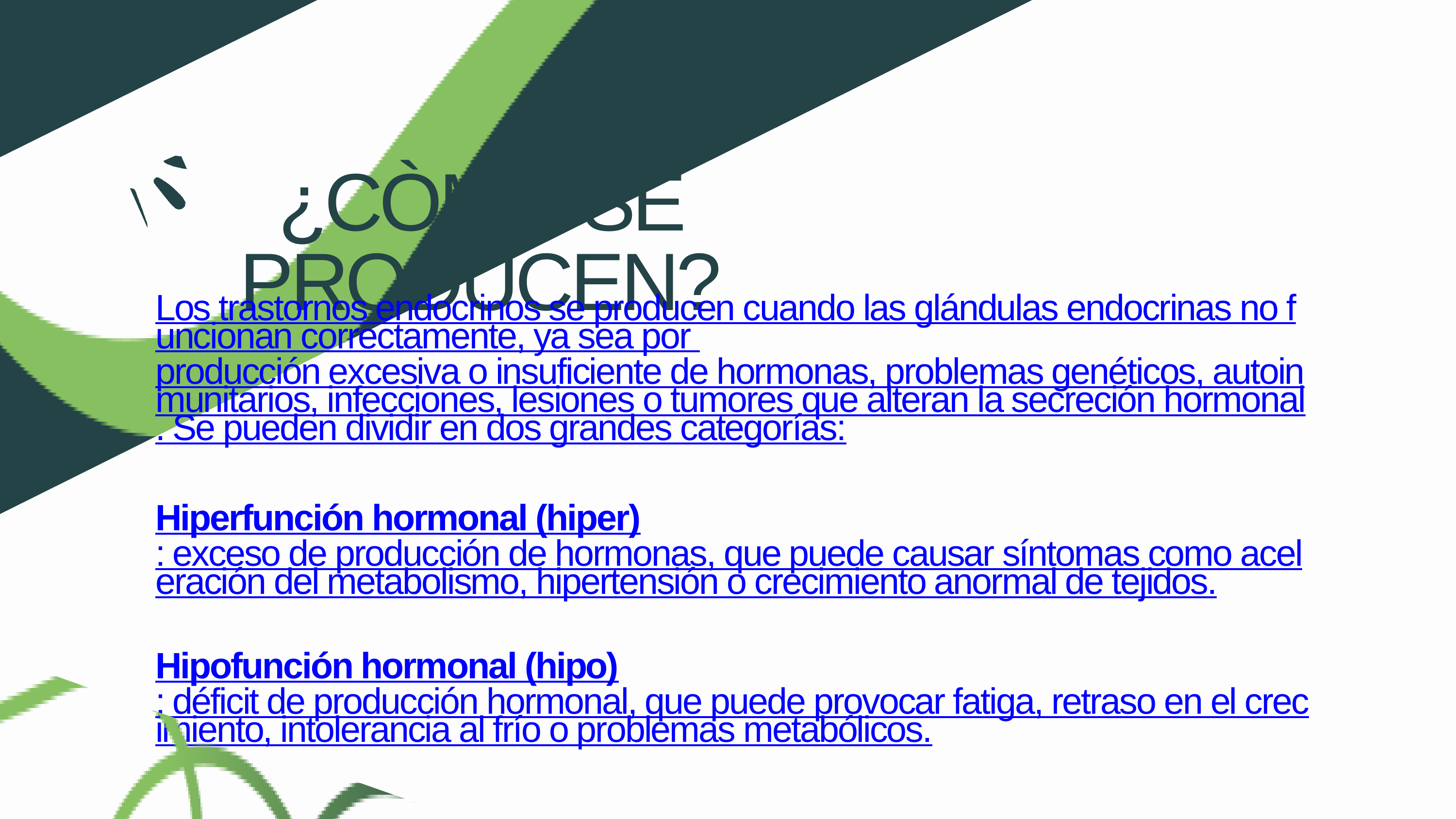

¿CÒMO SE PRODUCEN?
Los trastornos endocrinos se producen cuando las glándulas endocrinas no funcionan correctamente, ya sea por producción excesiva o insuficiente de hormonas, problemas genéticos, autoinmunitarios, infecciones, lesiones o tumores que alteran la secreción hormonal. Se pueden dividir en dos grandes categorías:
Hiperfunción hormonal (hiper): exceso de producción de hormonas, que puede causar síntomas como aceleración del metabolismo, hipertensión o crecimiento anormal de tejidos.
Hipofunción hormonal (hipo): déficit de producción hormonal, que puede provocar fatiga, retraso en el crecimiento, intolerancia al frío o problemas metabólicos.